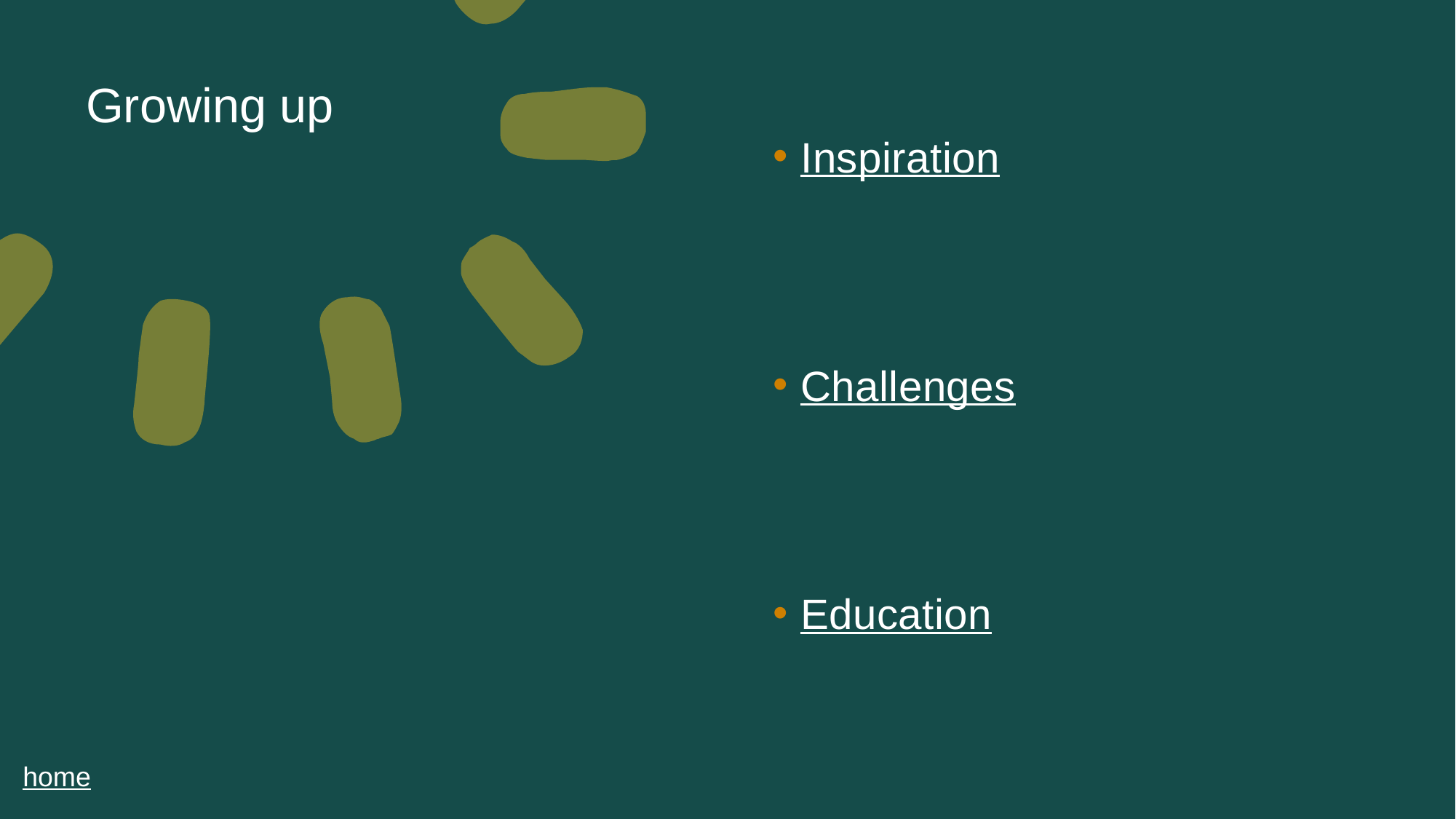

# Growing up
Inspiration

Challenges

Education
home